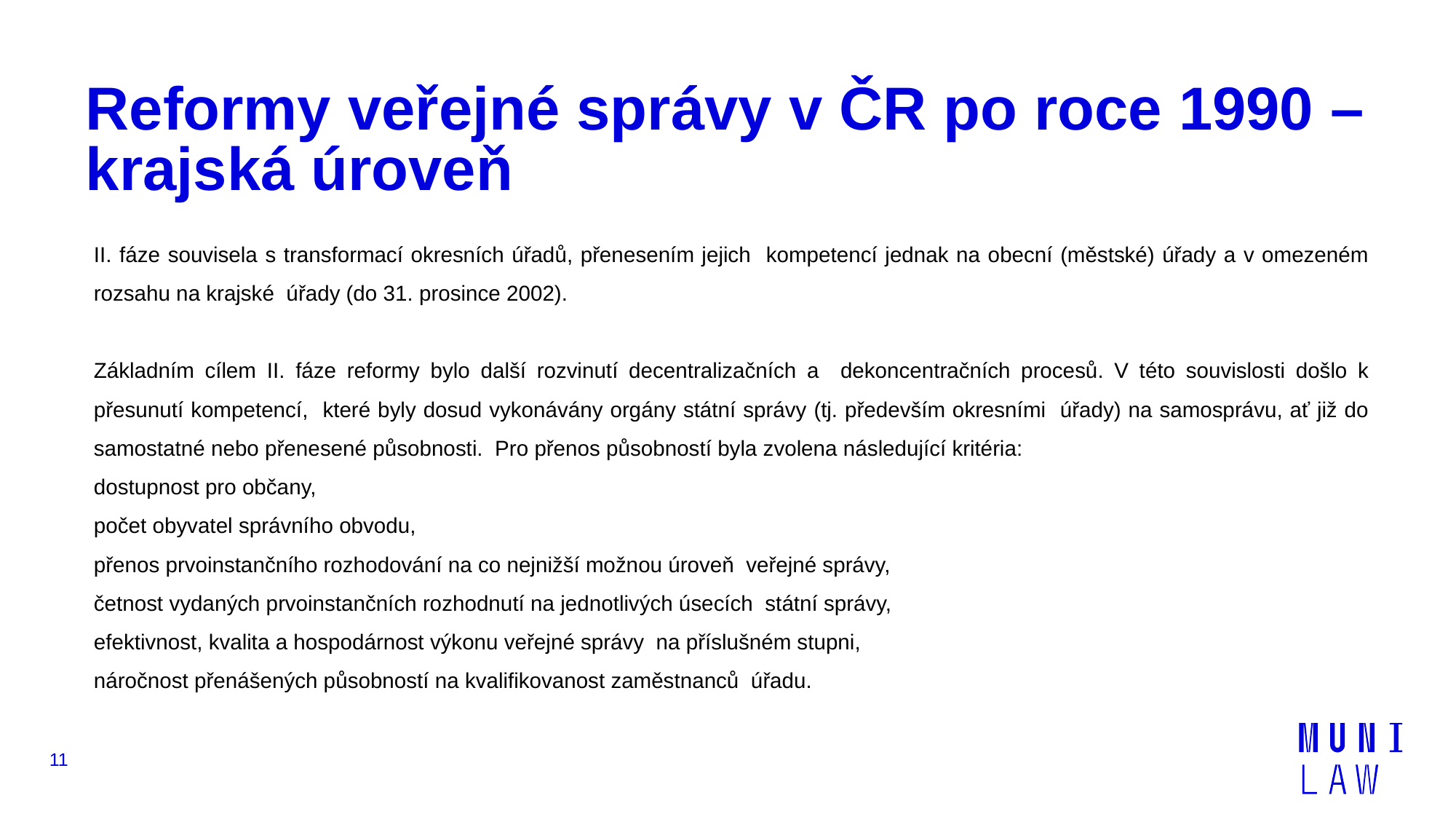

# Reformy veřejné správy v ČR po roce 1990 – krajská úroveň

II. fáze souvisela s transformací okresních úřadů, přenesením jejich  kompetencí jednak na obecní (městské) úřady a v omezeném rozsahu na krajské  úřady (do 31. prosince 2002).

Základním cílem II. fáze reformy bylo další rozvinutí decentralizačních a  dekoncentračních procesů. V této souvislosti došlo k přesunutí kompetencí,  které byly dosud vykonávány orgány státní správy (tj. především okresními  úřady) na samosprávu, ať již do samostatné nebo přenesené působnosti.  Pro přenos působností byla zvolena následující kritéria:
dostupnost pro občany,
počet obyvatel správního obvodu,
přenos prvoinstančního rozhodování na co nejnižší možnou úroveň  veřejné správy,
četnost vydaných prvoinstančních rozhodnutí na jednotlivých úsecích  státní správy,
efektivnost, kvalita a hospodárnost výkonu veřejné správy  na příslušném stupni,
náročnost přenášených působností na kvalifikovanost zaměstnanců  úřadu.

11